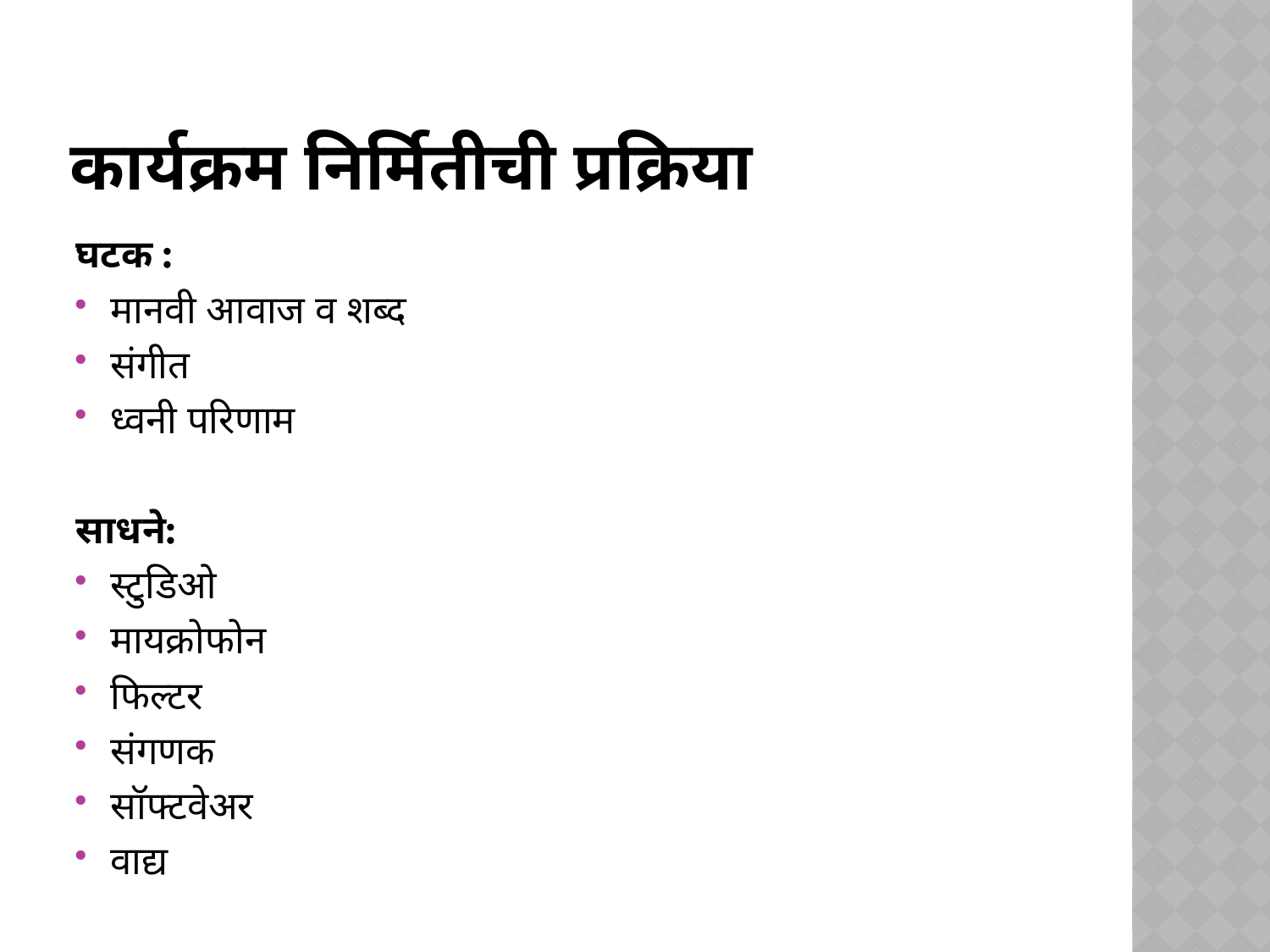

# कार्यक्रम निर्मितीची प्रक्रिया
घटक :
मानवी आवाज व शब्द
संगीत
ध्वनी परिणाम

साधने:
स्टुडिओ
मायक्रोफोन
फिल्टर
संगणक
सॉफ्टवेअर
वाद्य